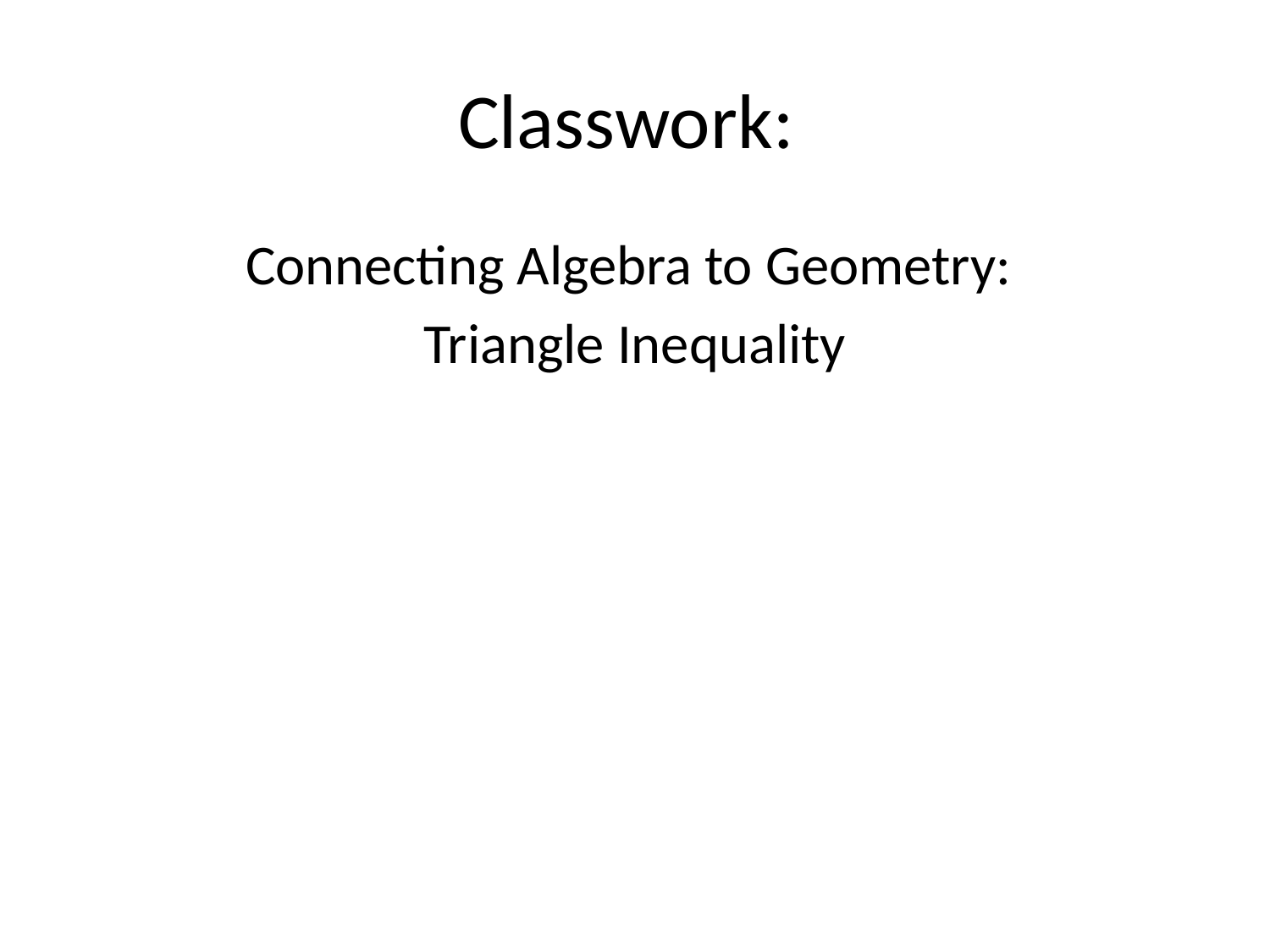

# Classwork:
Connecting Algebra to Geometry:
Triangle Inequality